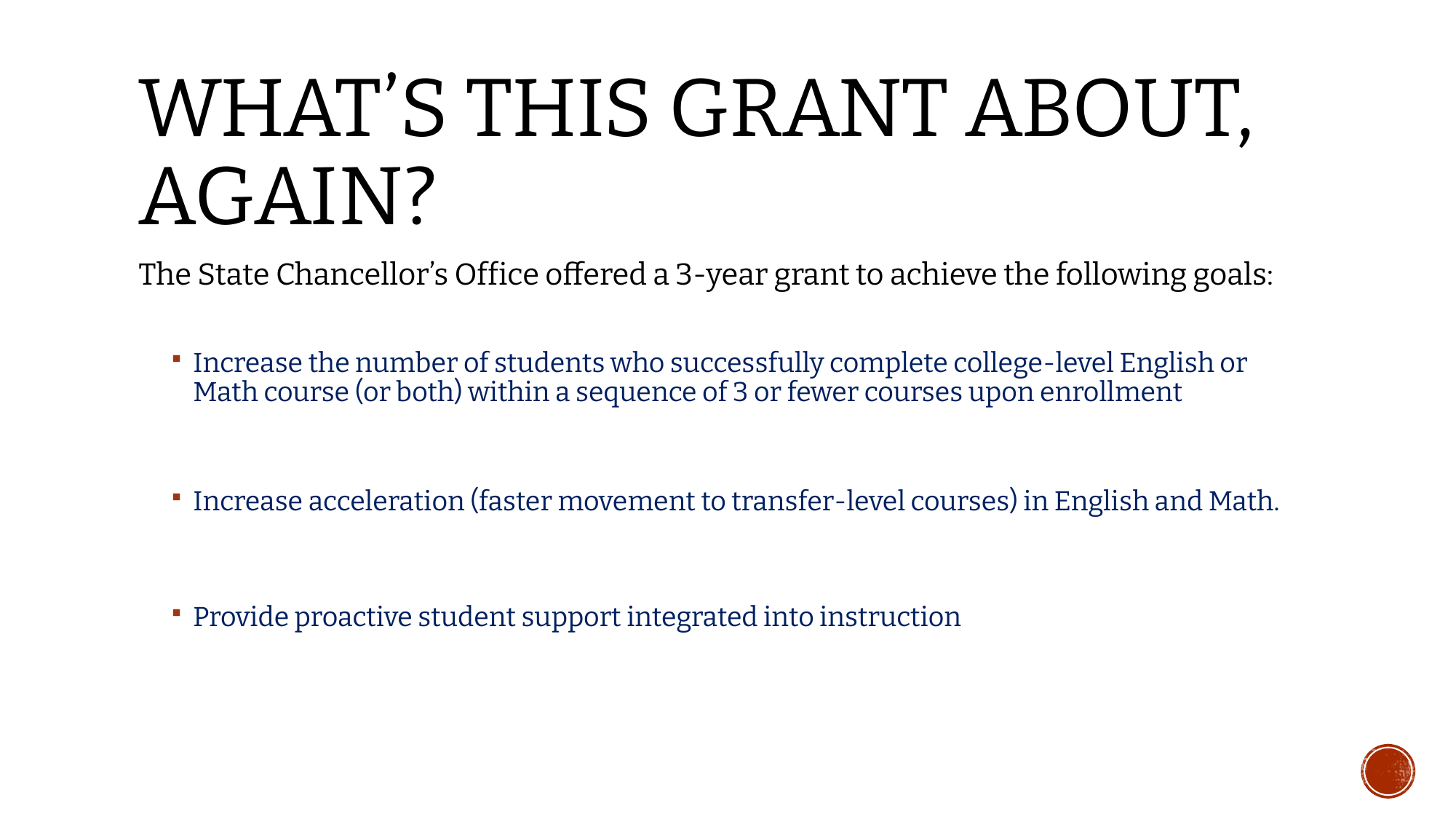

# What’s this grant about, again?
The State Chancellor’s Office offered a 3-year grant to achieve the following goals:

Increase the number of students who successfully complete college-level English or Math course (or both) within a sequence of 3 or fewer courses upon enrollment

Increase acceleration (faster movement to transfer-level courses) in English and Math.

Provide proactive student support integrated into instruction